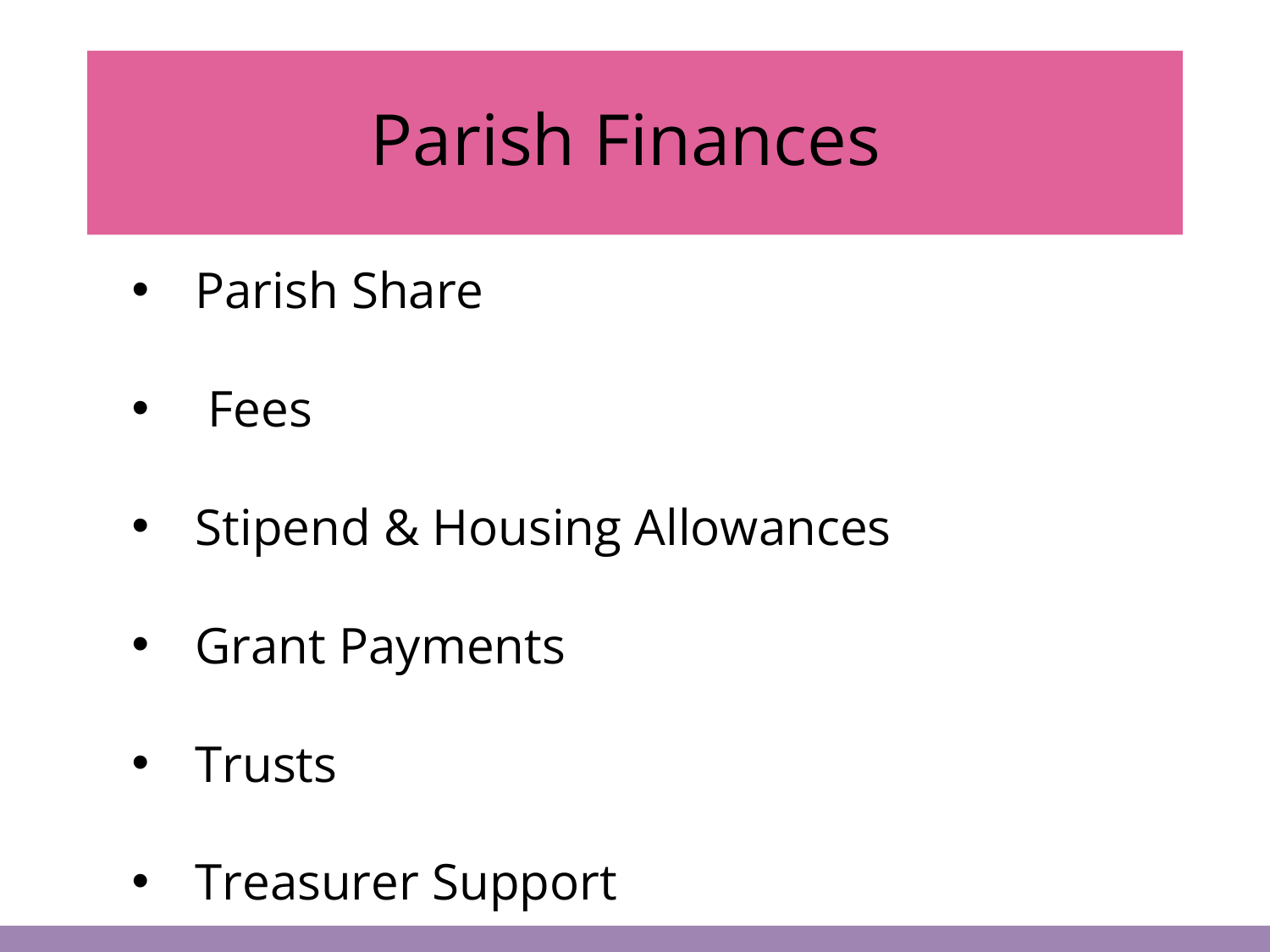

# Parish Finances

Parish Share

 Fees

Stipend & Housing Allowances

Grant Payments

Trusts

Treasurer Support